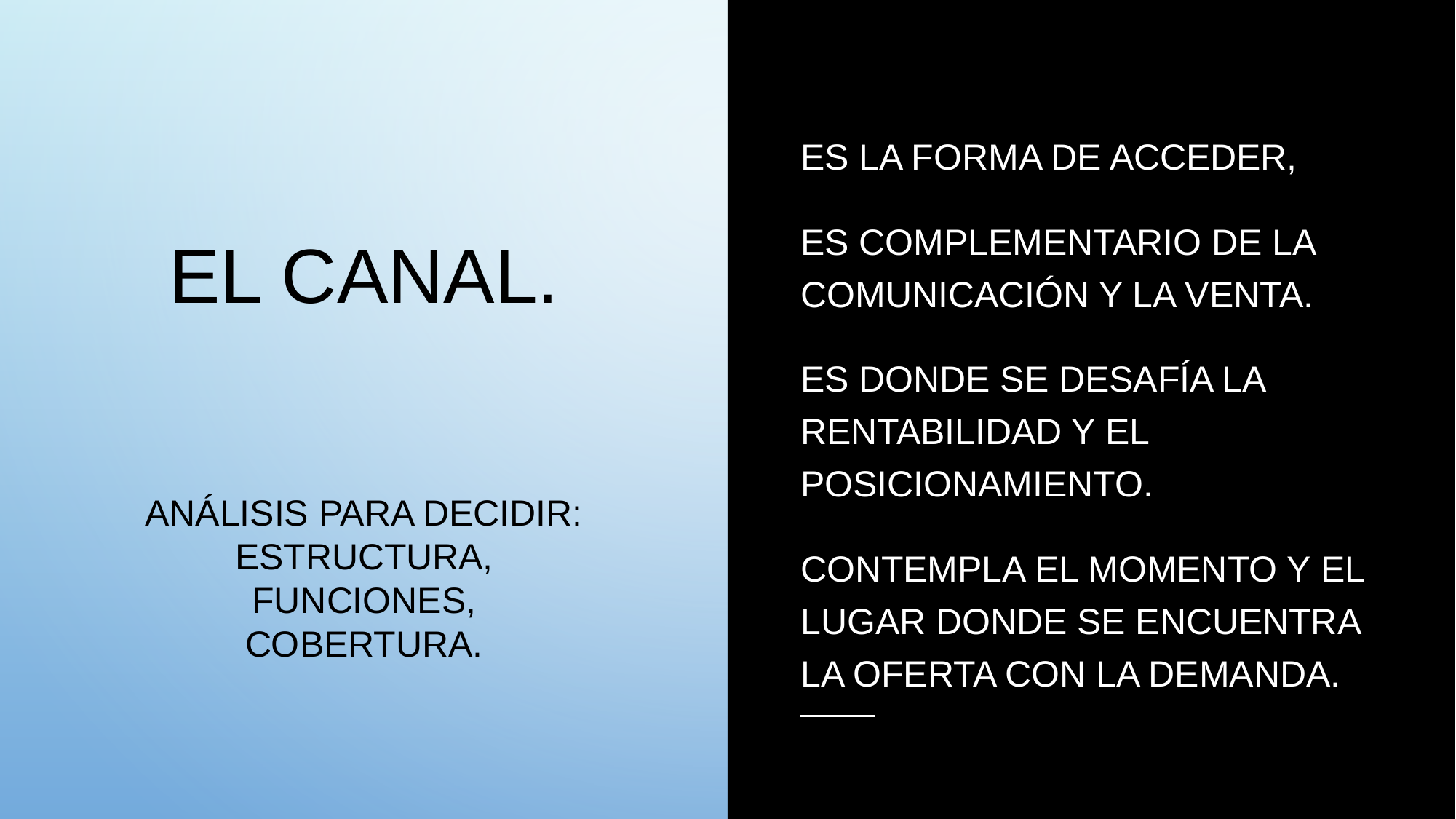

# El canal.
Es la forma de acceder,
Es complementario de la comunicación y la venta.
Es donde se desafía la rentabilidad y el posicionamiento.
Contempla el momento y el lugar donde se encuentra la oferta con la demanda.
Análisis para decidir:
Estructura,
Funciones,
Cobertura.